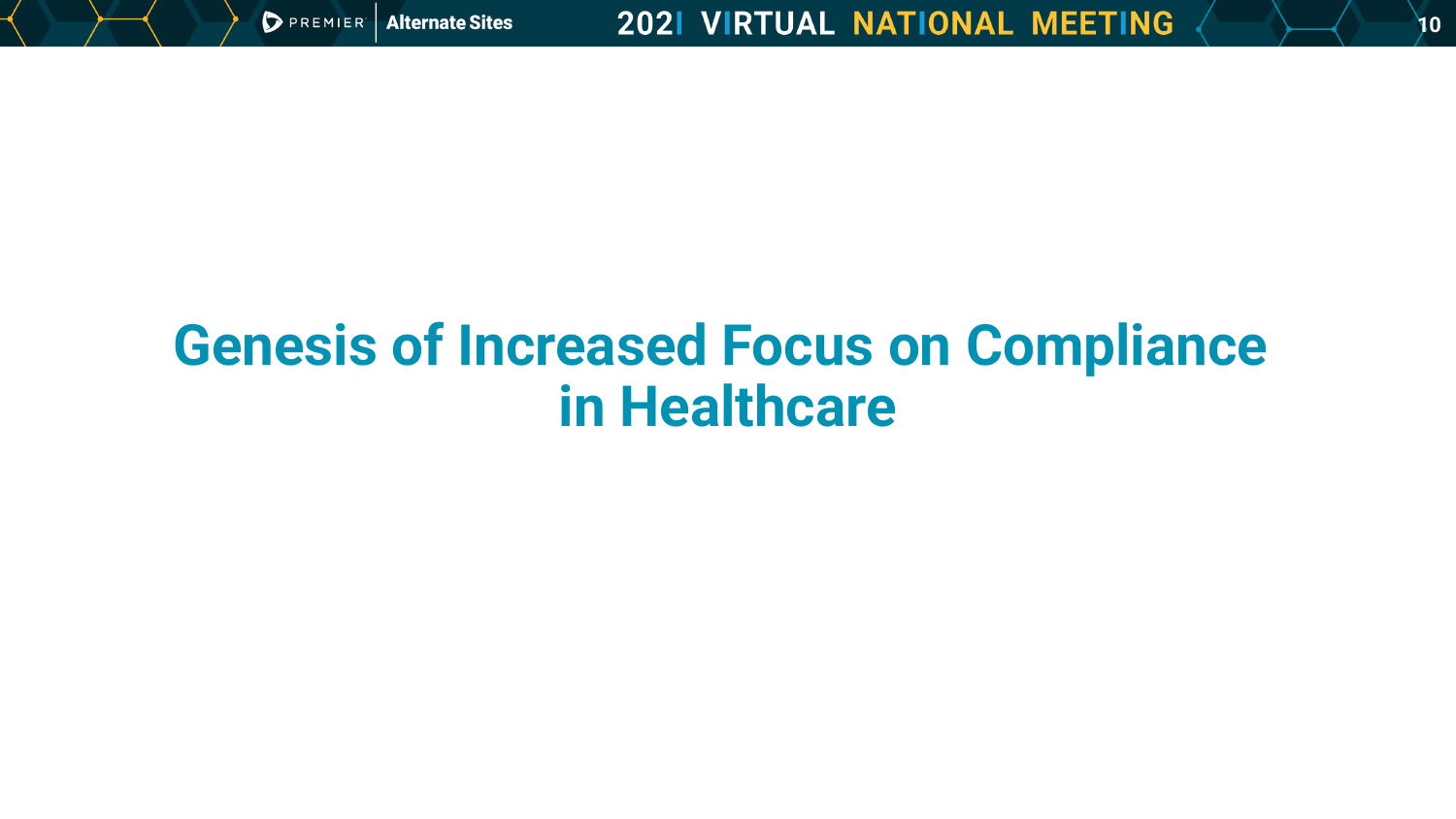

10
# Genesis of Increased Focus on Compliance in Healthcare